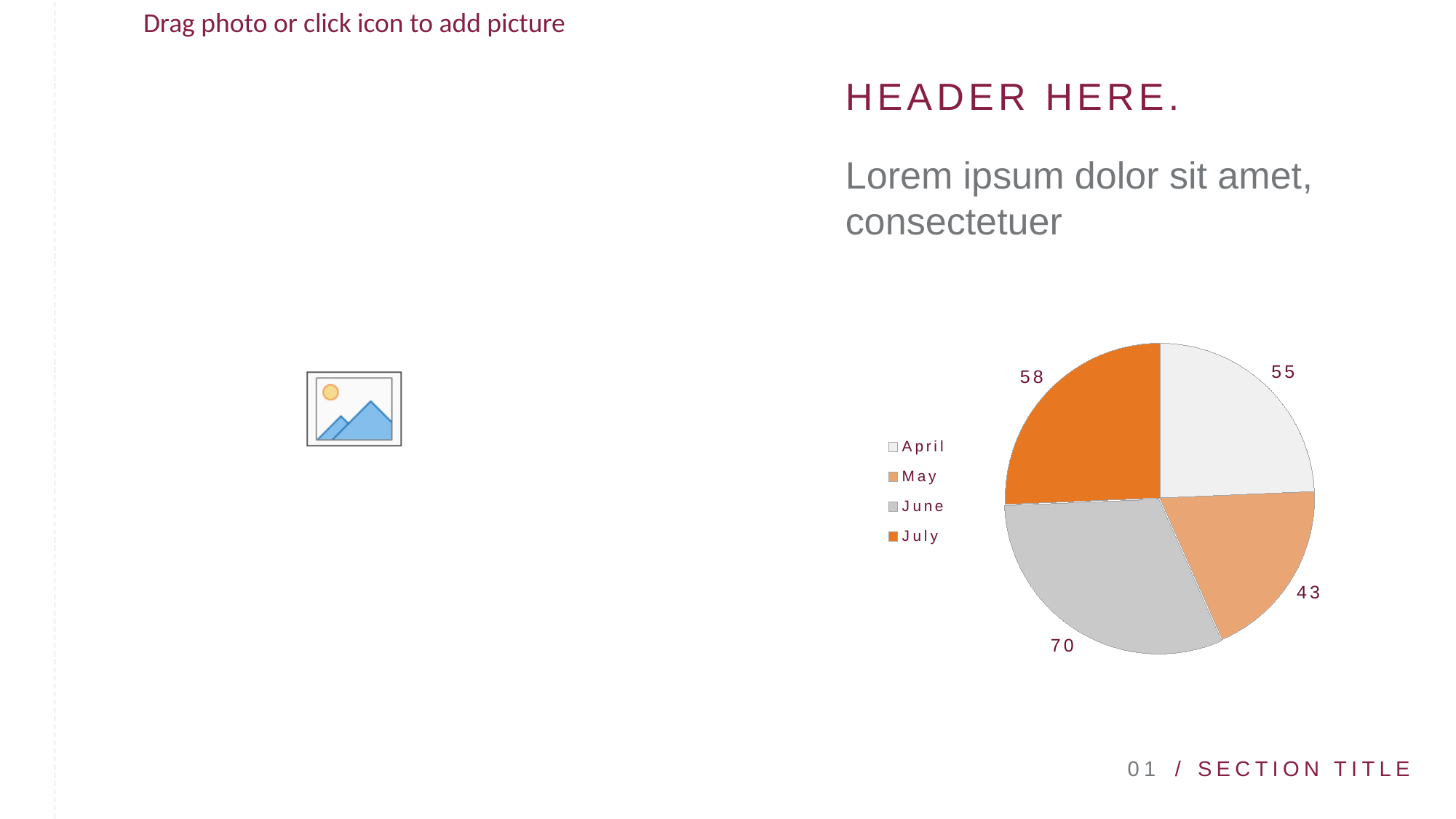

HEADER HERE.
Lorem ipsum dolor sit amet, consectetuer

### Chart

| Category | Region 2 |
|---|---|
| April | 55.0 |
| May | 43.0 |
| June | 70.0 |
| July | 58.0 |
01
SECTION TITLE
/